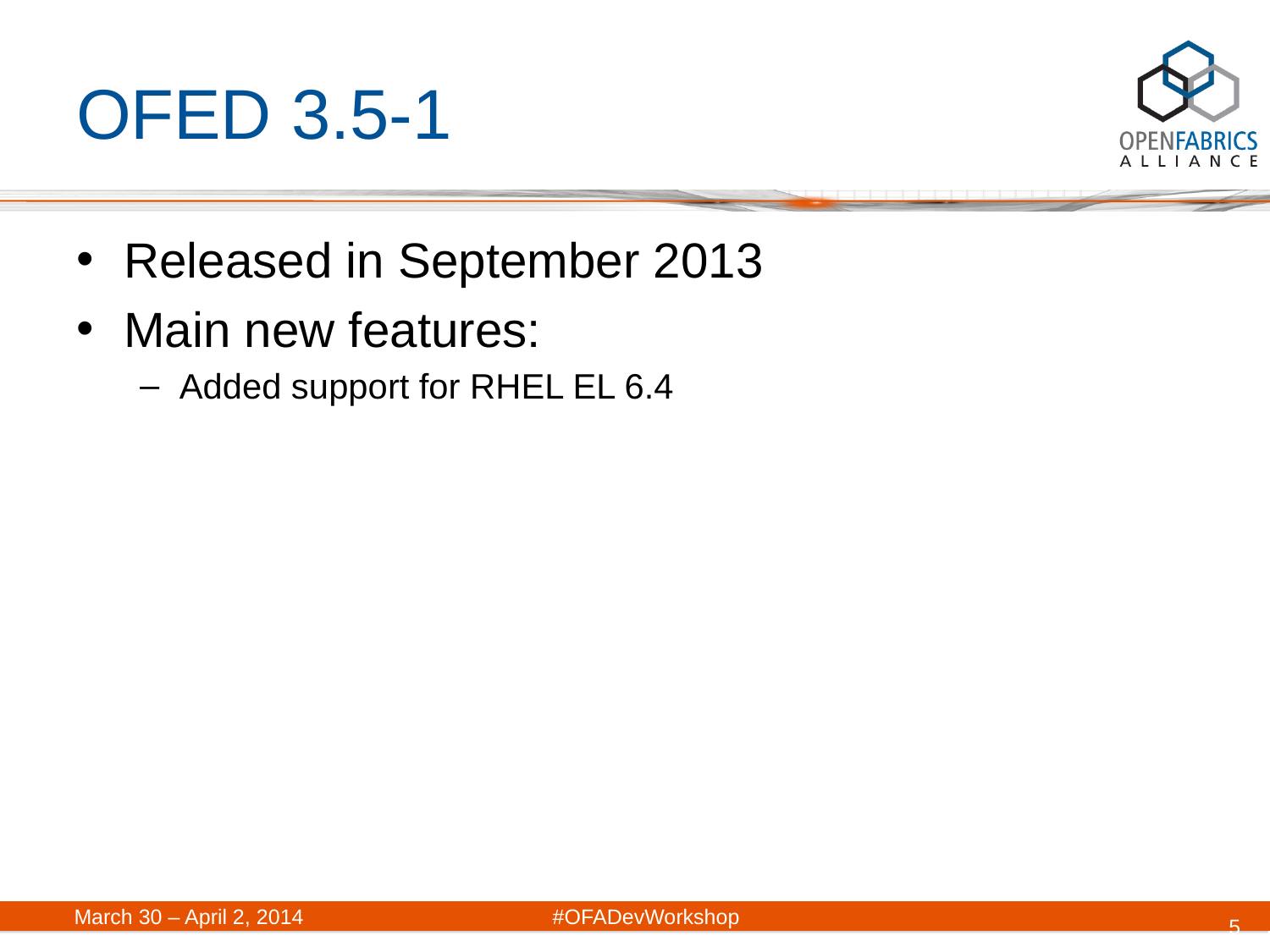

# OFED 3.5-1
Released in September 2013
Main new features:
Added support for RHEL EL 6.4
March 30 – April 2, 2014	#OFADevWorkshop
5